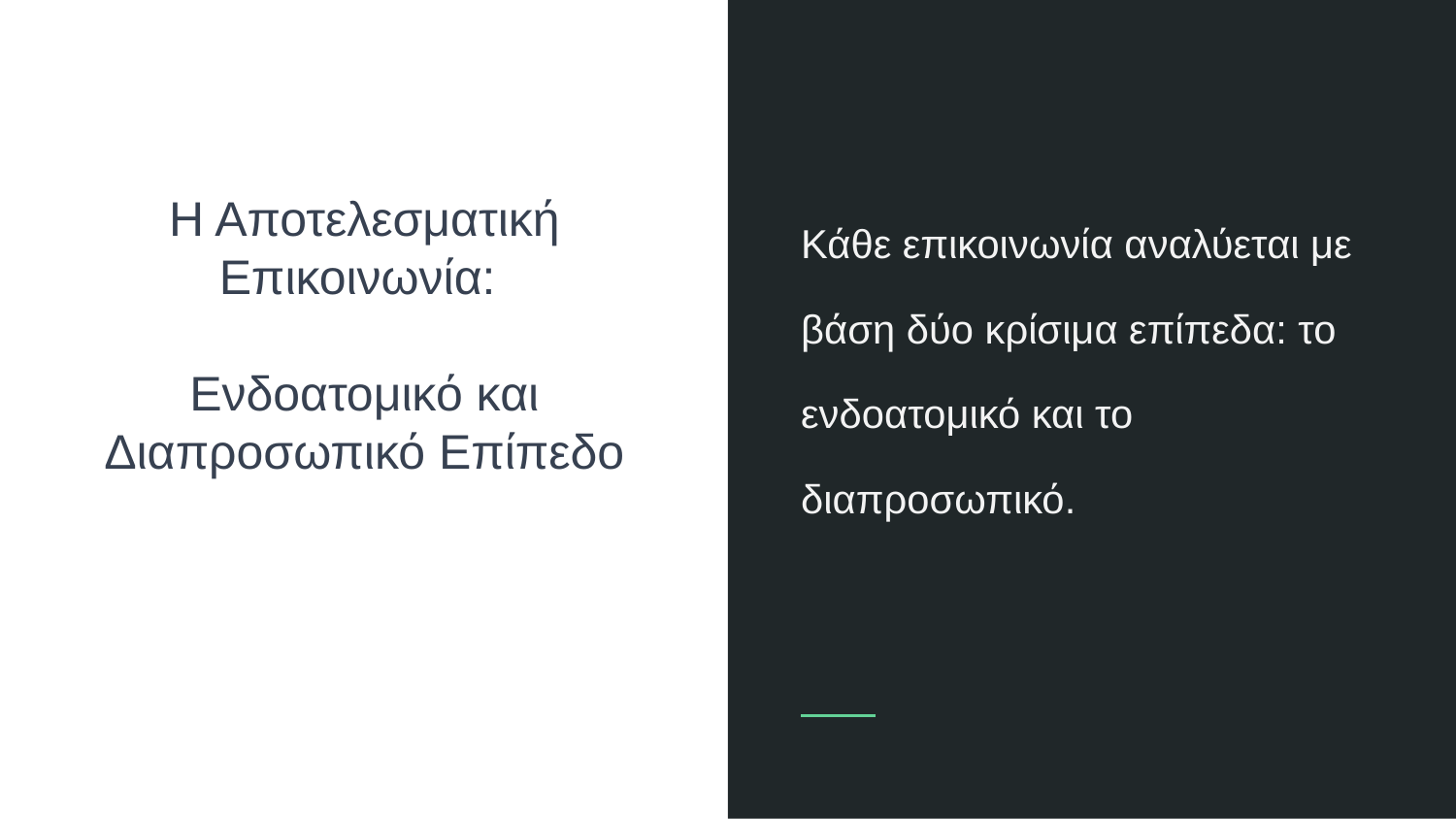

Κάθε επικοινωνία αναλύεται με βάση δύο κρίσιμα επίπεδα: το ενδοατομικό και το διαπροσωπικό.

# Η Αποτελεσματική Επικοινωνία:

Ενδοατομικό και Διαπροσωπικό Επίπεδο